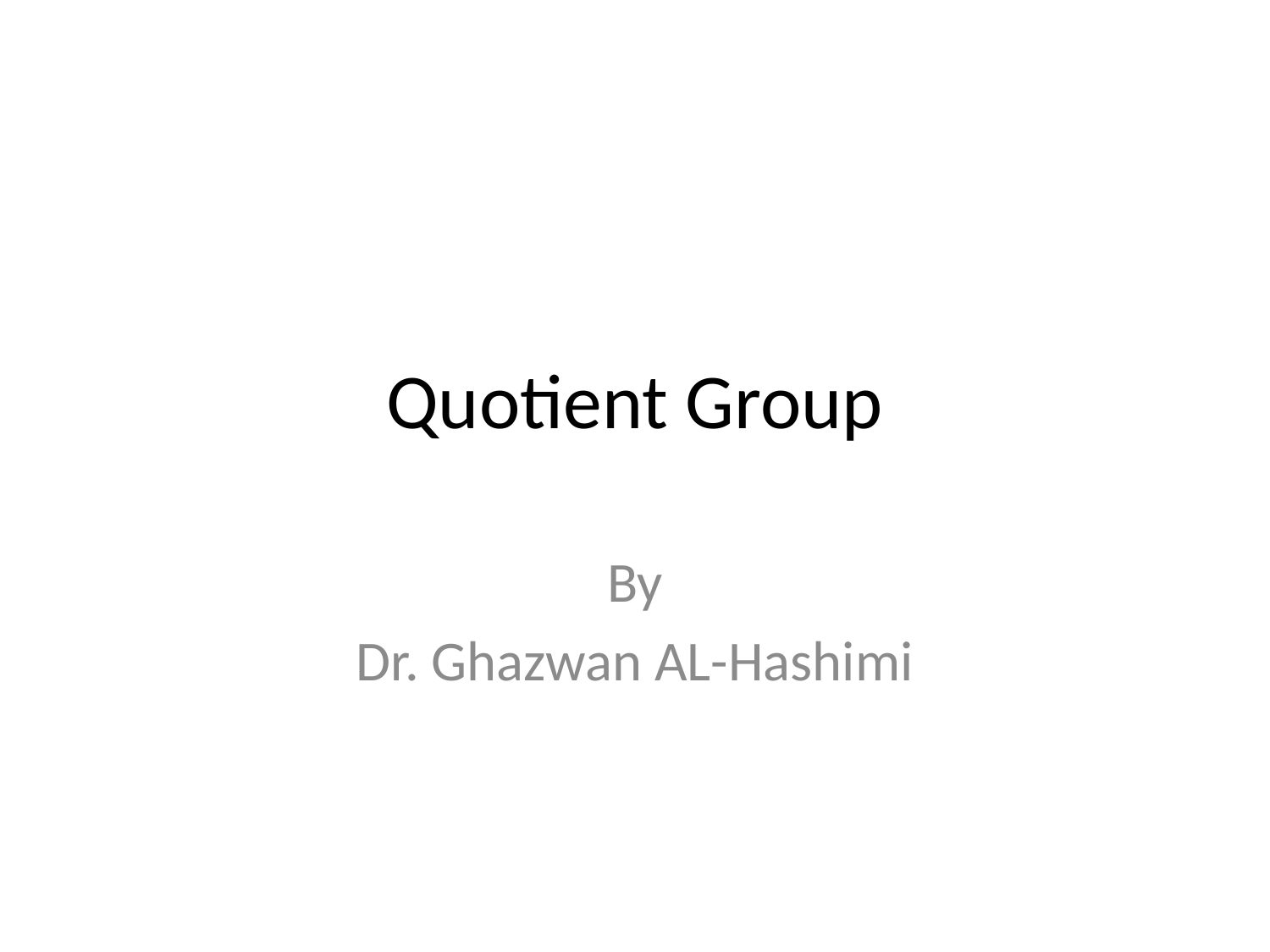

# Quotient Group
By
Dr. Ghazwan AL-Hashimi